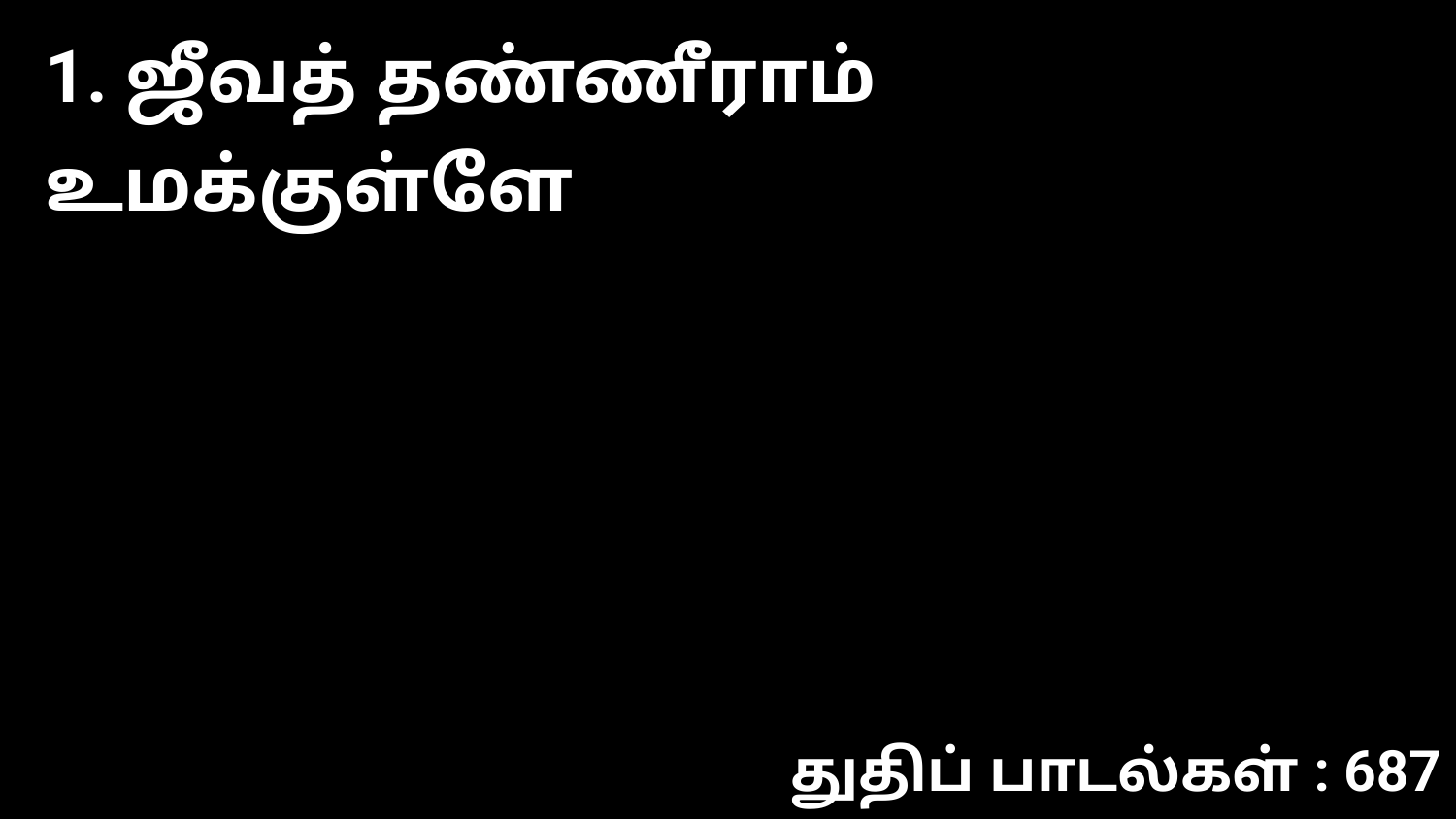

1. ஜீவத் தண்ணீராம் உமக்குள்ளே
துதிப் பாடல்கள் : 687